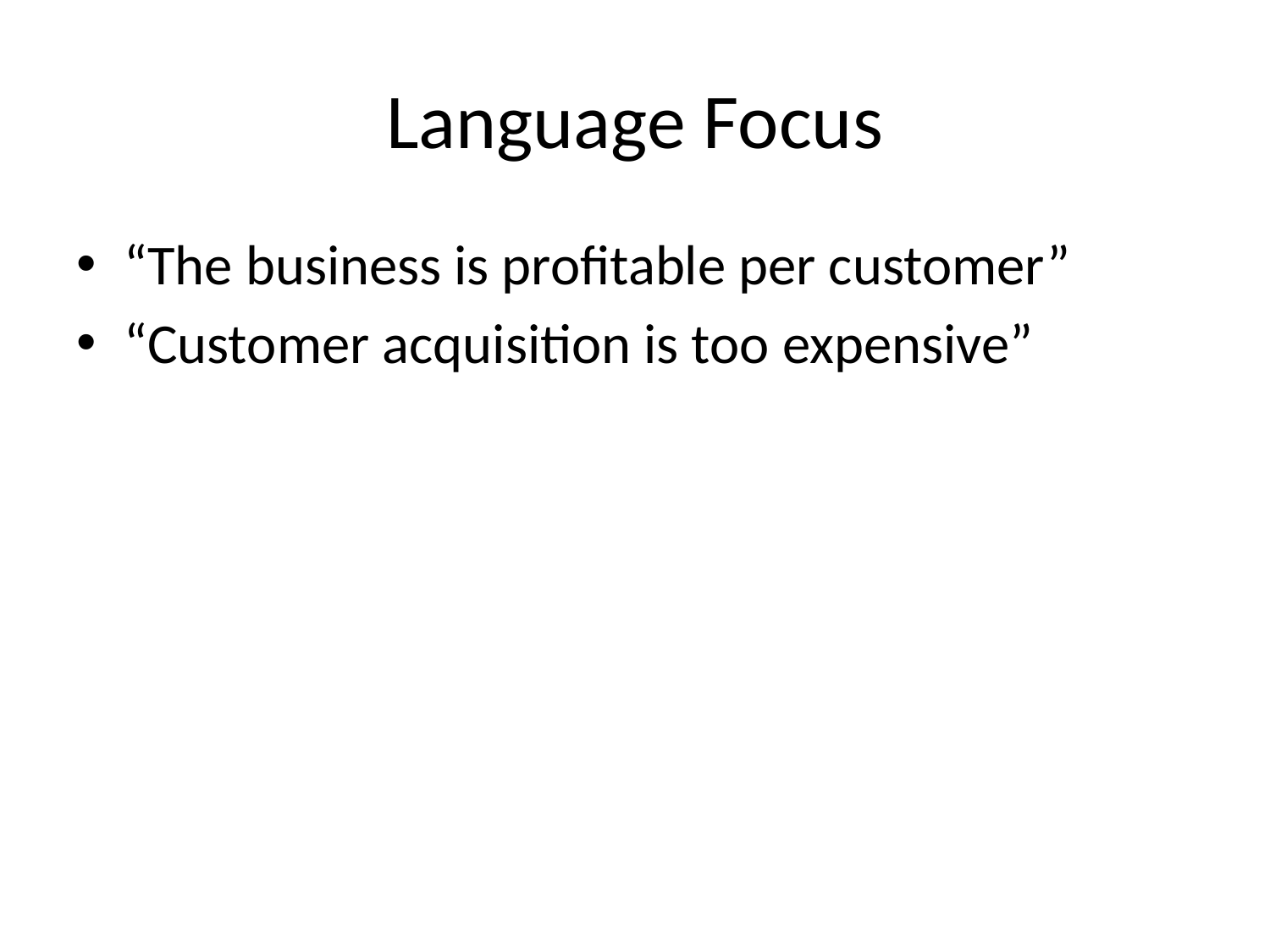

# Language Focus
“The business is profitable per customer”
“Customer acquisition is too expensive”